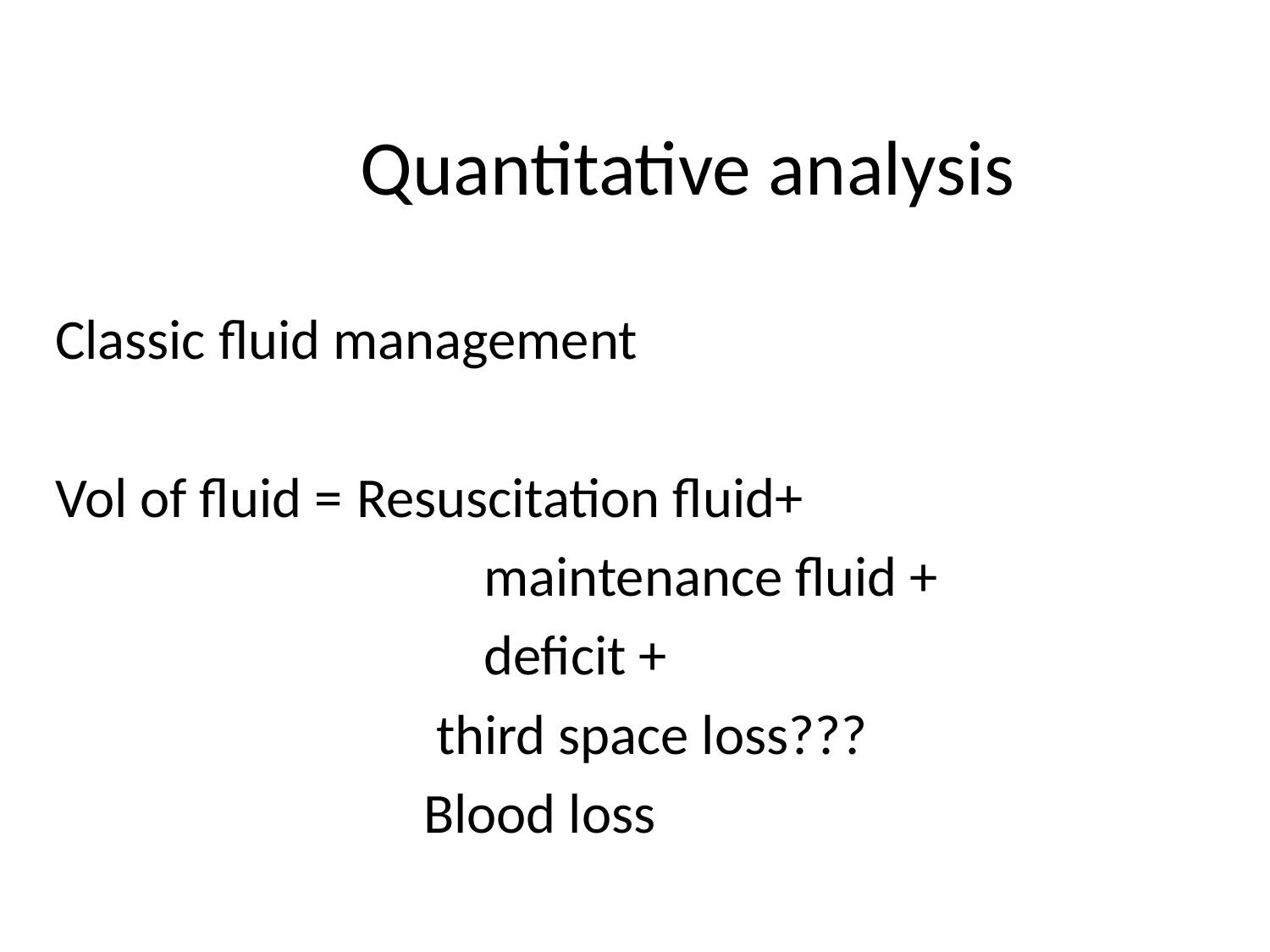

# Quantitative analysis
Classic fluid management

Vol of fluid =	Resuscitation fluid+
 				maintenance fluid +
				deficit +
                              third space loss???
                             Blood loss